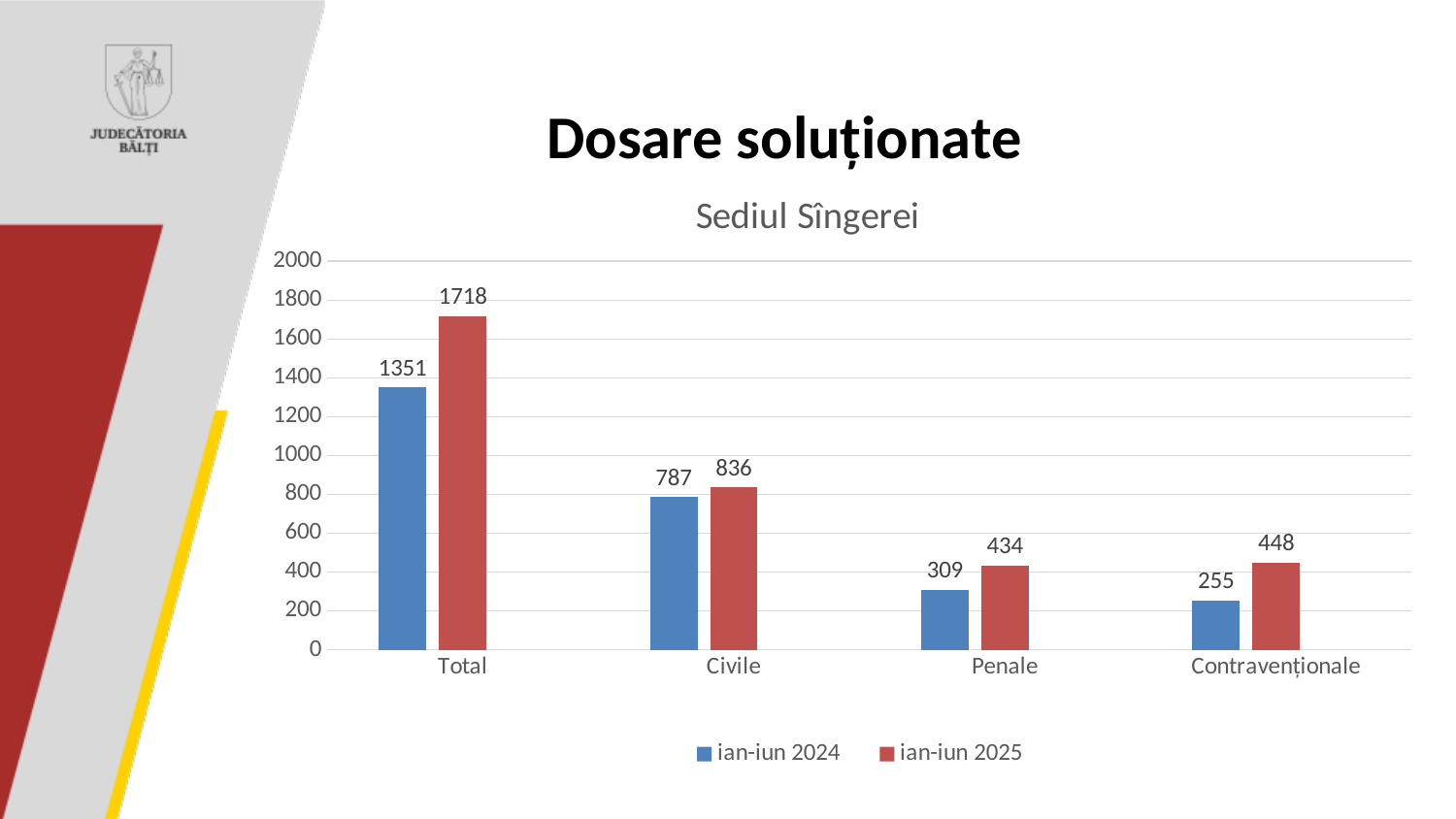

# Dosare soluționate

### Chart: Sediul Sîngerei

| Category | ian-iun 2024 | ian-iun 2025 | Столбец1 |
|---|---|---|---|
| Total | 1351.0 | 1718.0 | None |
| Civile | 787.0 | 836.0 | None |
| Penale | 309.0 | 434.0 | None |
| Contravenționale | 255.0 | 448.0 | None |